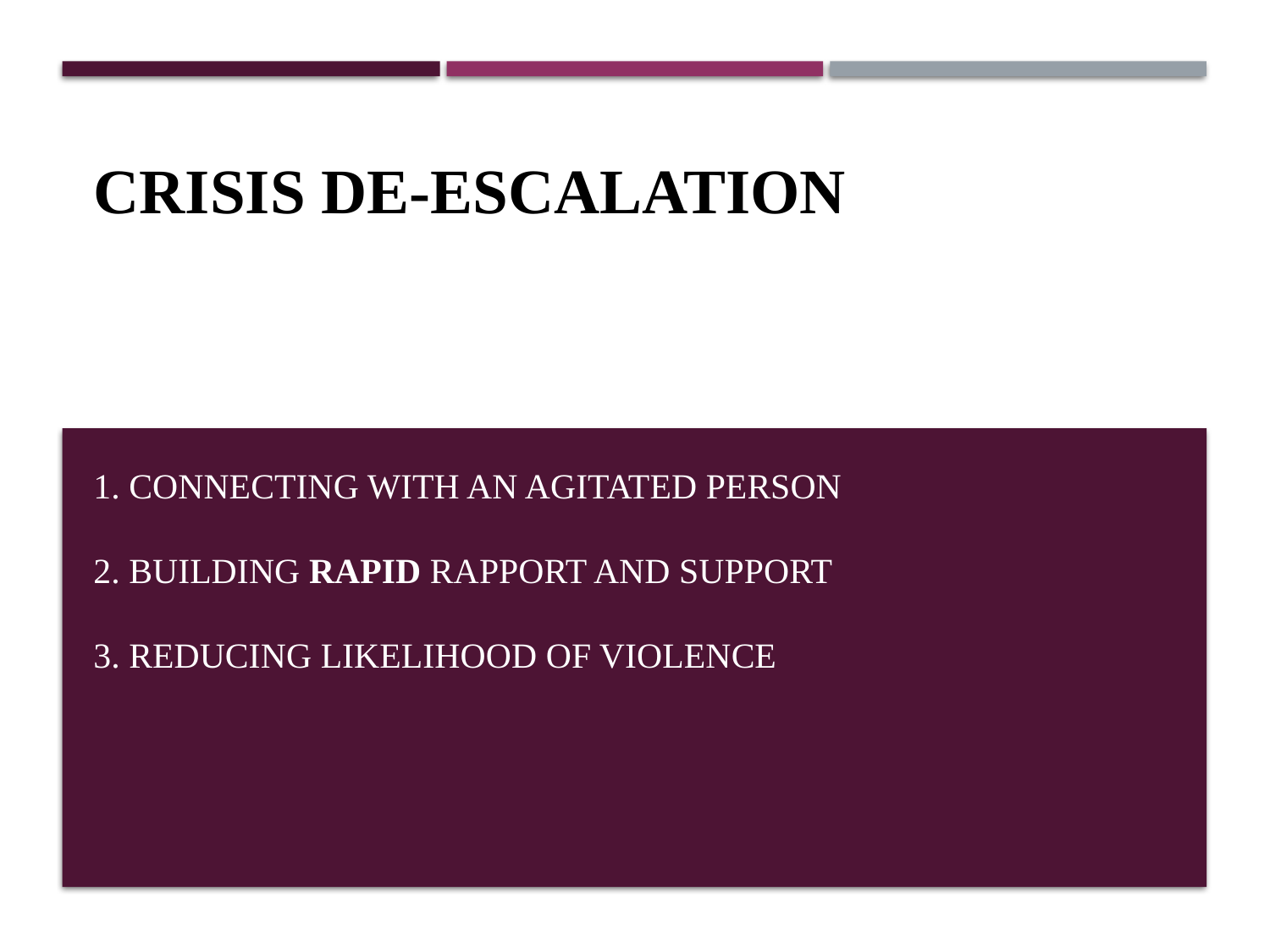

# Crisis De-Escalation 1. Support/Empathy/Facilitation 1. Connecting with an agitated person 2. Building rapid rapport and support 3. Reducing likelihood of violence